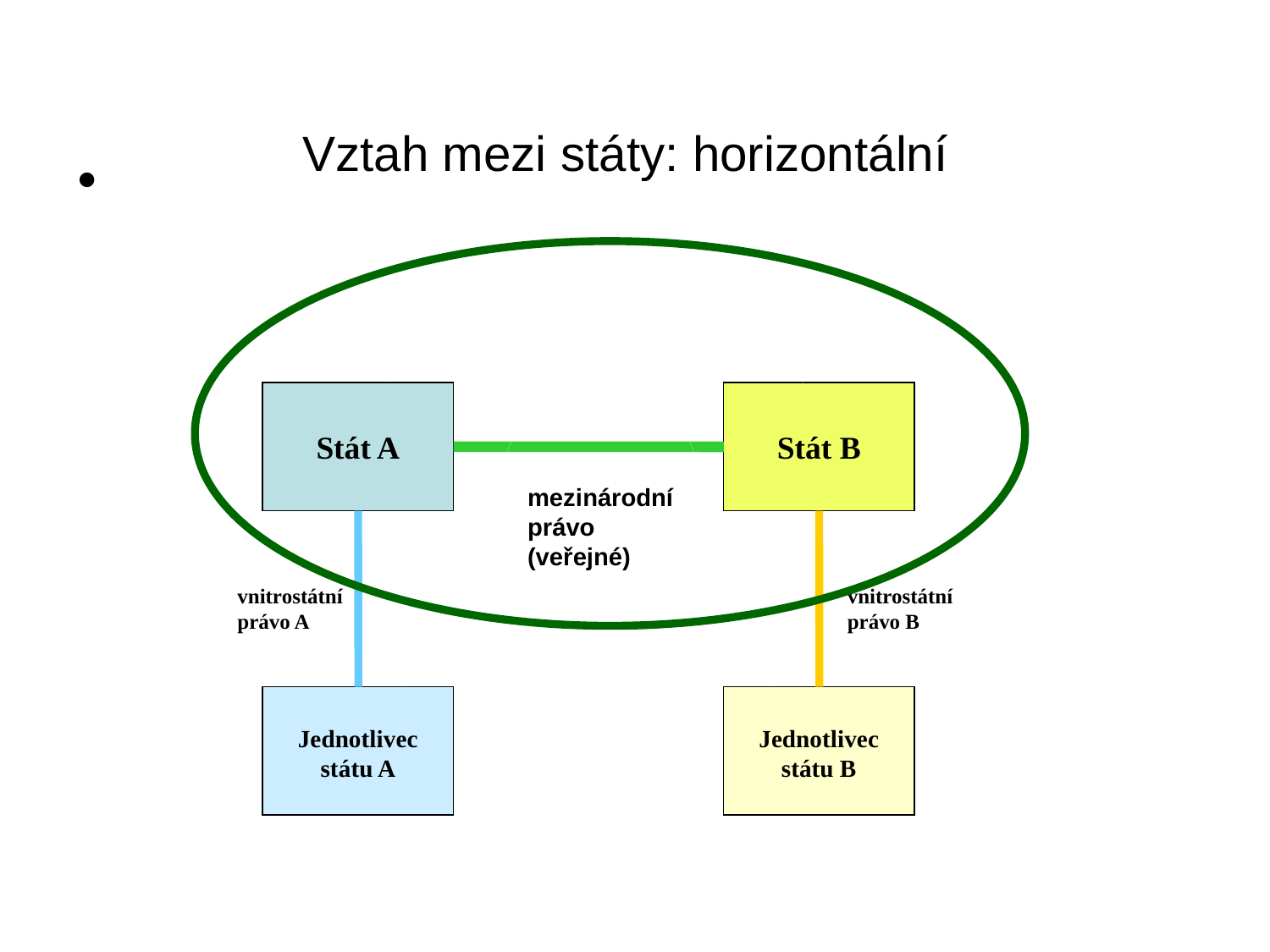

Stát A

Stát B

Jednotlivec státu A

Jednotlivec státu B
  Vztah mezi státy: horizontální
#

mezinárodní právo (veřejné)
vnitrostátní
právo A
vnitrostátní
právo B